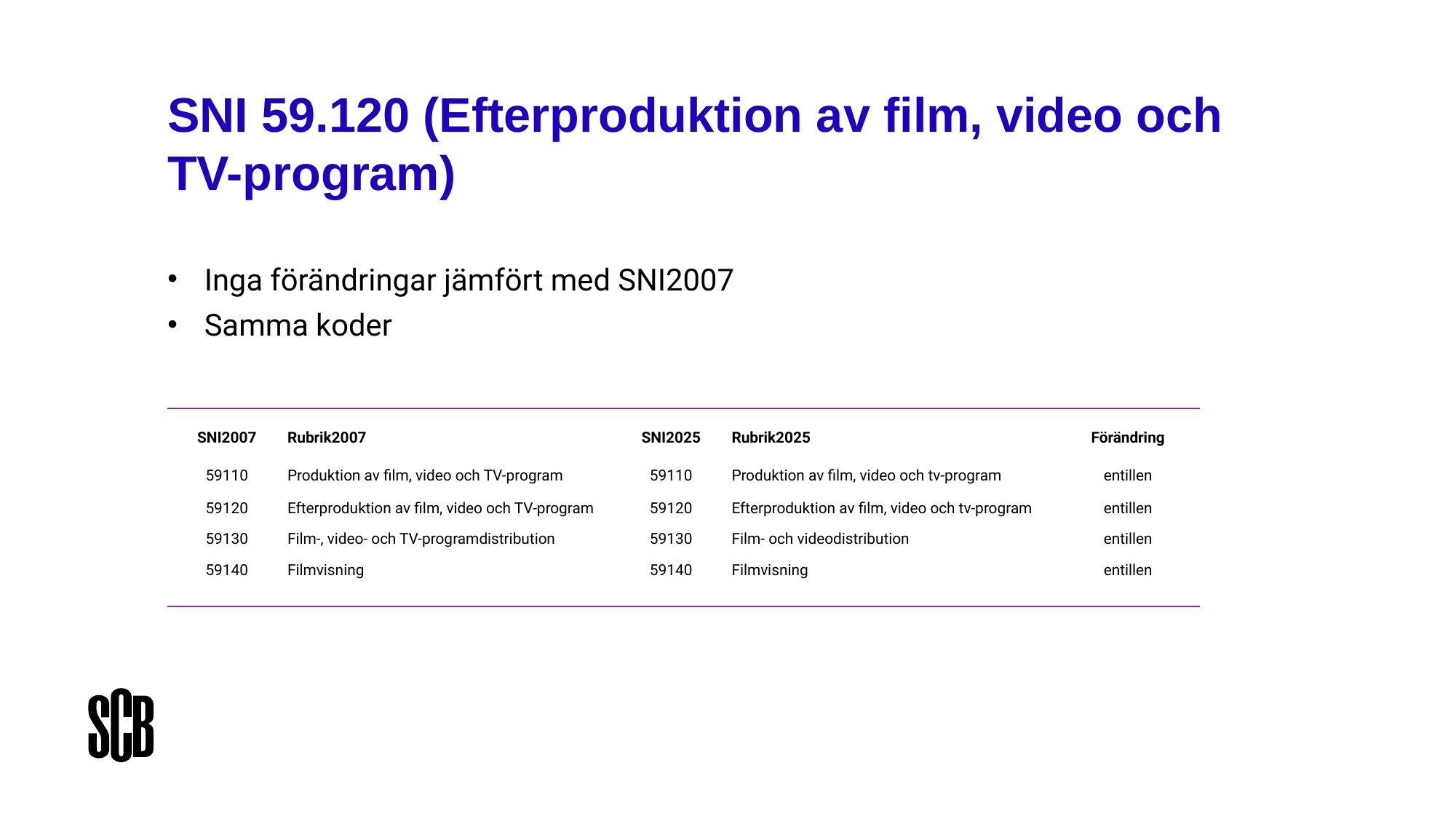

SNI 59.120 (Efterproduktion av film, video och TV-program)
Inga förändringar jämfört med SNI2007
Samma koder
| SNI2007 | Rubrik2007 | SNI2025 | Rubrik2025 | Förändring |
| --- | --- | --- | --- | --- |
| 59110 | Produktion av film, video och TV-program | 59110 | Produktion av film, video och tv-program | entillen |
| 59120 | Efterproduktion av film, video och TV-program | 59120 | Efterproduktion av film, video och tv-program | entillen |
| 59130 | Film-, video- och TV-programdistribution | 59130 | Film- och videodistribution | entillen |
| 59140 | Filmvisning | 59140 | Filmvisning | entillen |
|  |  |  |  |  |